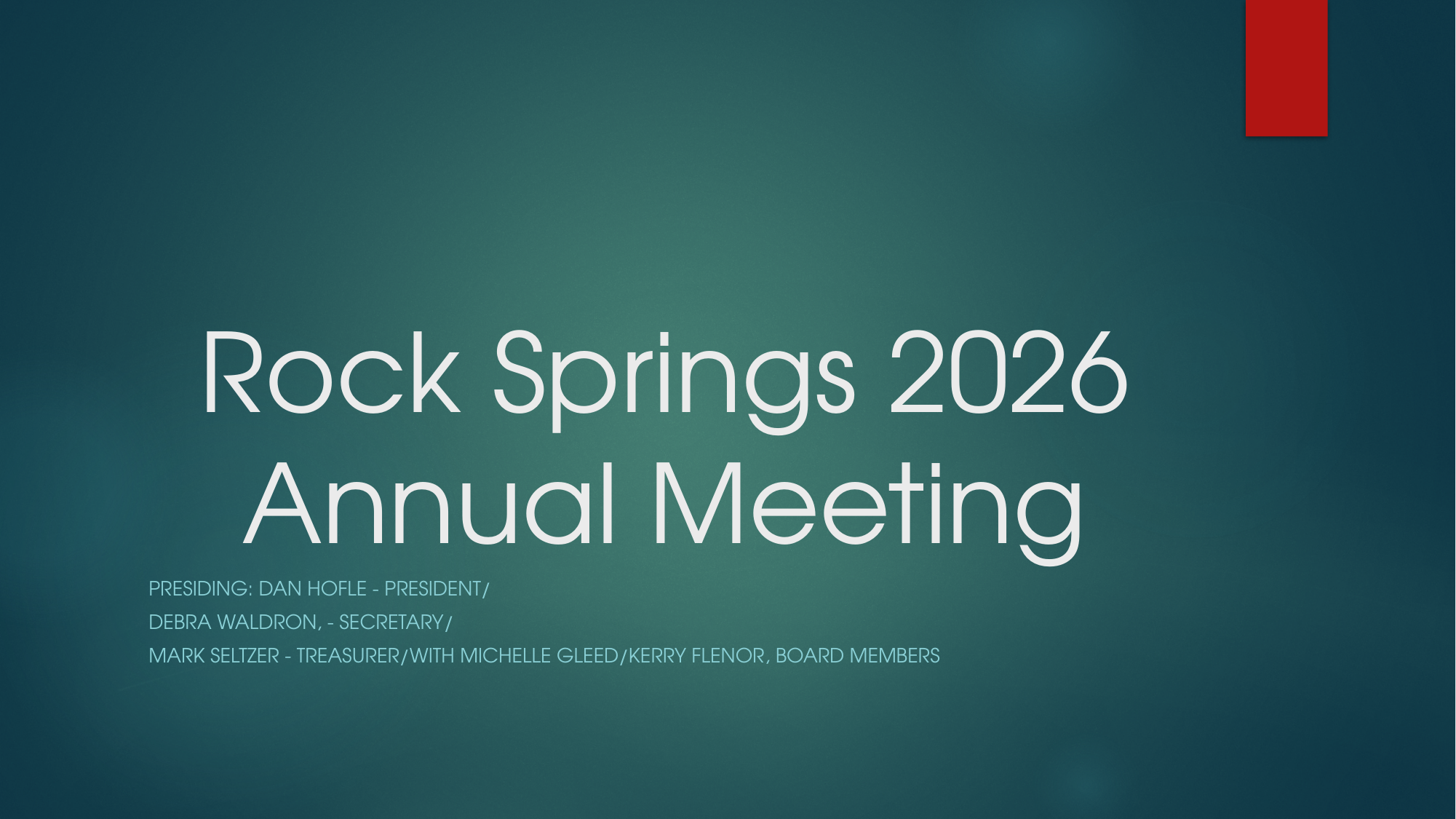

# Rock Springs 2026 Annual Meeting
Presiding: Dan Hofle - President/
Debra WALDRON, - secretary/
Mark Seltzer - Treasurer/with Michelle gleed/Kerry flenor, board members